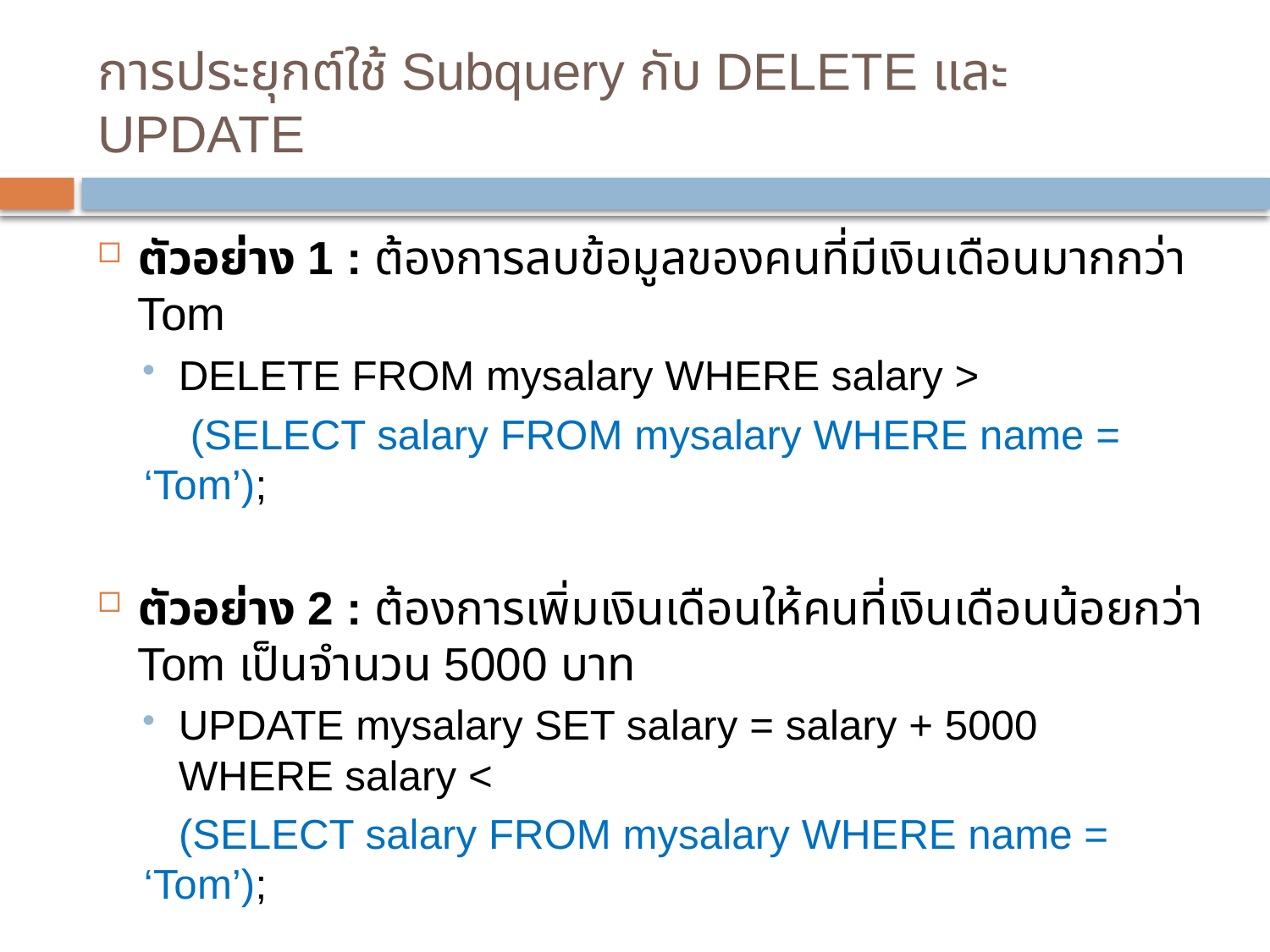

# การประยุกต์ใช้ Subquery กับ DELETE และ UPDATE
ตัวอย่าง 1 : ต้องการลบข้อมูลของคนที่มีเงินเดือนมากกว่า Tom
DELETE FROM mysalary WHERE salary >
    (SELECT salary FROM mysalary WHERE name = ‘Tom’);

ตัวอย่าง 2 : ต้องการเพิ่มเงินเดือนให้คนที่เงินเดือนน้อยกว่า Tom เป็นจำนวน 5000 บาท
UPDATE mysalary SET salary = salary + 5000 WHERE salary <
   (SELECT salary FROM mysalary WHERE name = ‘Tom’);